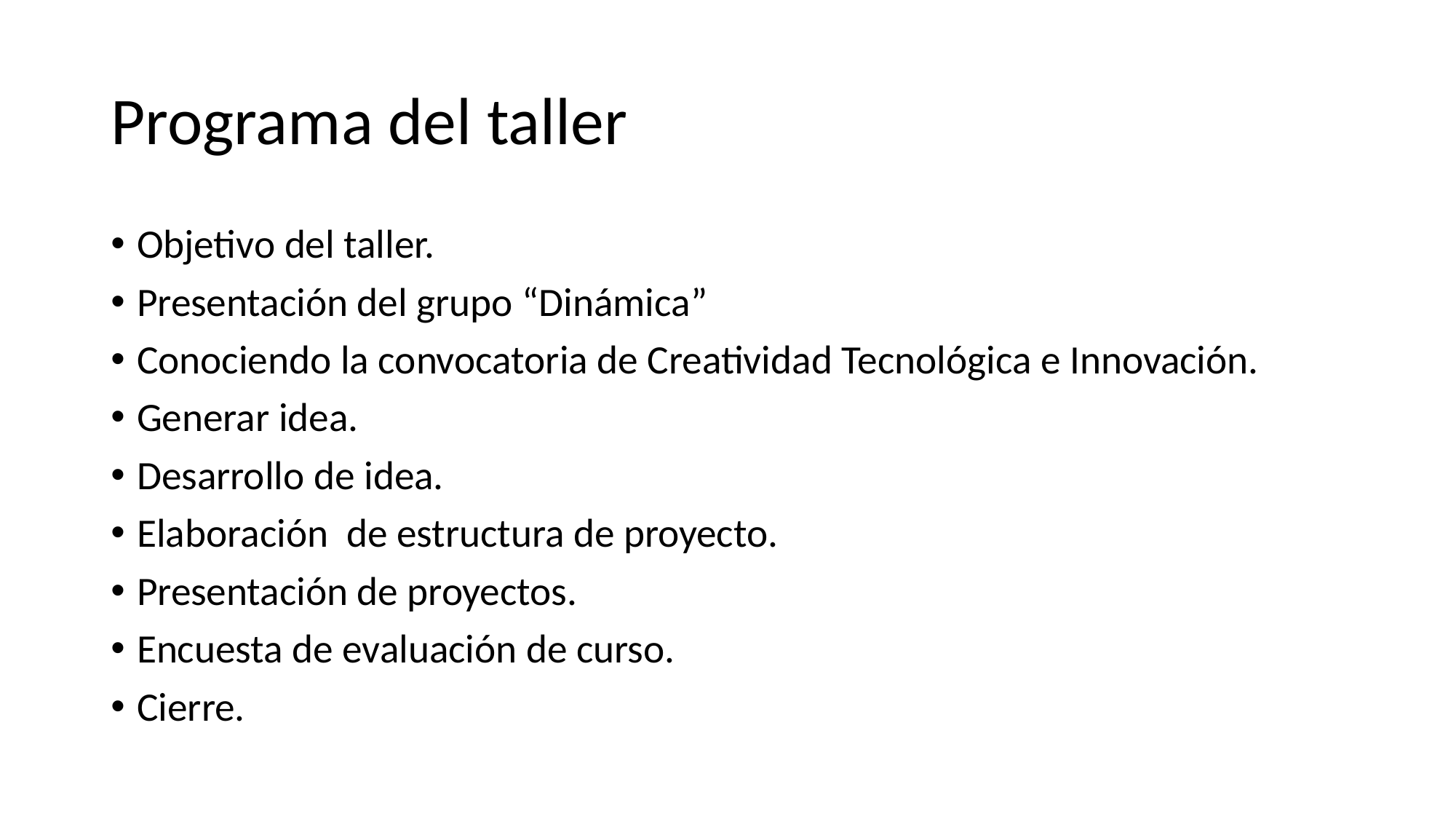

# Programa del taller
Objetivo del taller.
Presentación del grupo “Dinámica”
Conociendo la convocatoria de Creatividad Tecnológica e Innovación.
Generar idea.
Desarrollo de idea.
Elaboración  de estructura de proyecto.
Presentación de proyectos.
Encuesta de evaluación de curso.
Cierre.